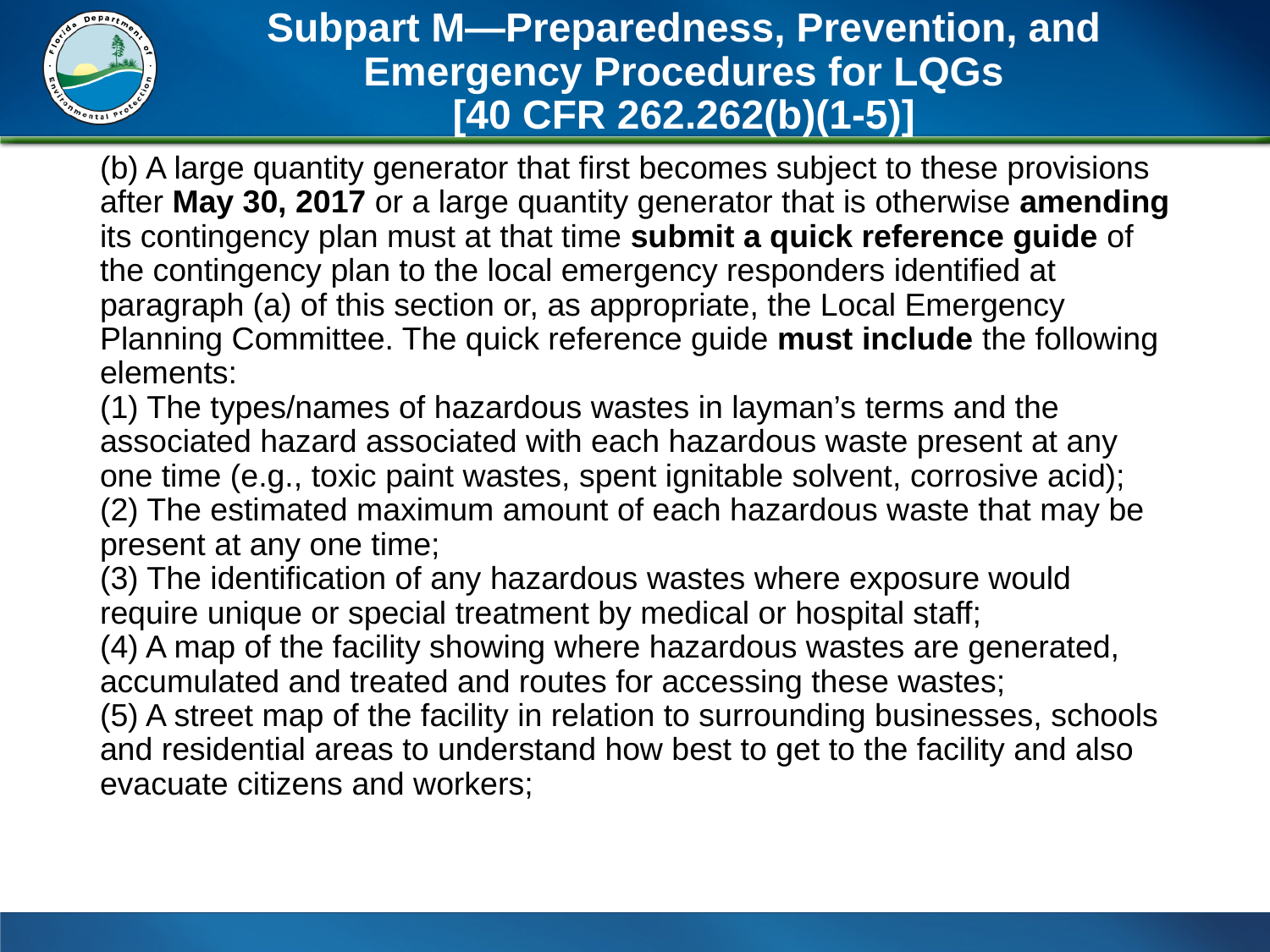

# Subpart M—Preparedness, Prevention, and Emergency Procedures for LQGs [40 CFR 262.262(b)(1-5)]
(b) A large quantity generator that first becomes subject to these provisions after May 30, 2017 or a large quantity generator that is otherwise amending its contingency plan must at that time submit a quick reference guide of the contingency plan to the local emergency responders identified at paragraph (a) of this section or, as appropriate, the Local Emergency Planning Committee. The quick reference guide must include the following elements: 							  (1) The types/names of hazardous wastes in layman’s terms and the associated hazard associated with each hazardous waste present at any one time (e.g., toxic paint wastes, spent ignitable solvent, corrosive acid); (2) The estimated maximum amount of each hazardous waste that may be present at any one time; 						  (3) The identification of any hazardous wastes where exposure would require unique or special treatment by medical or hospital staff; 	  (4) A map of the facility showing where hazardous wastes are generated, accumulated and treated and routes for accessing these wastes; 	  (5) A street map of the facility in relation to surrounding businesses, schools and residential areas to understand how best to get to the facility and also evacuate citizens and workers;